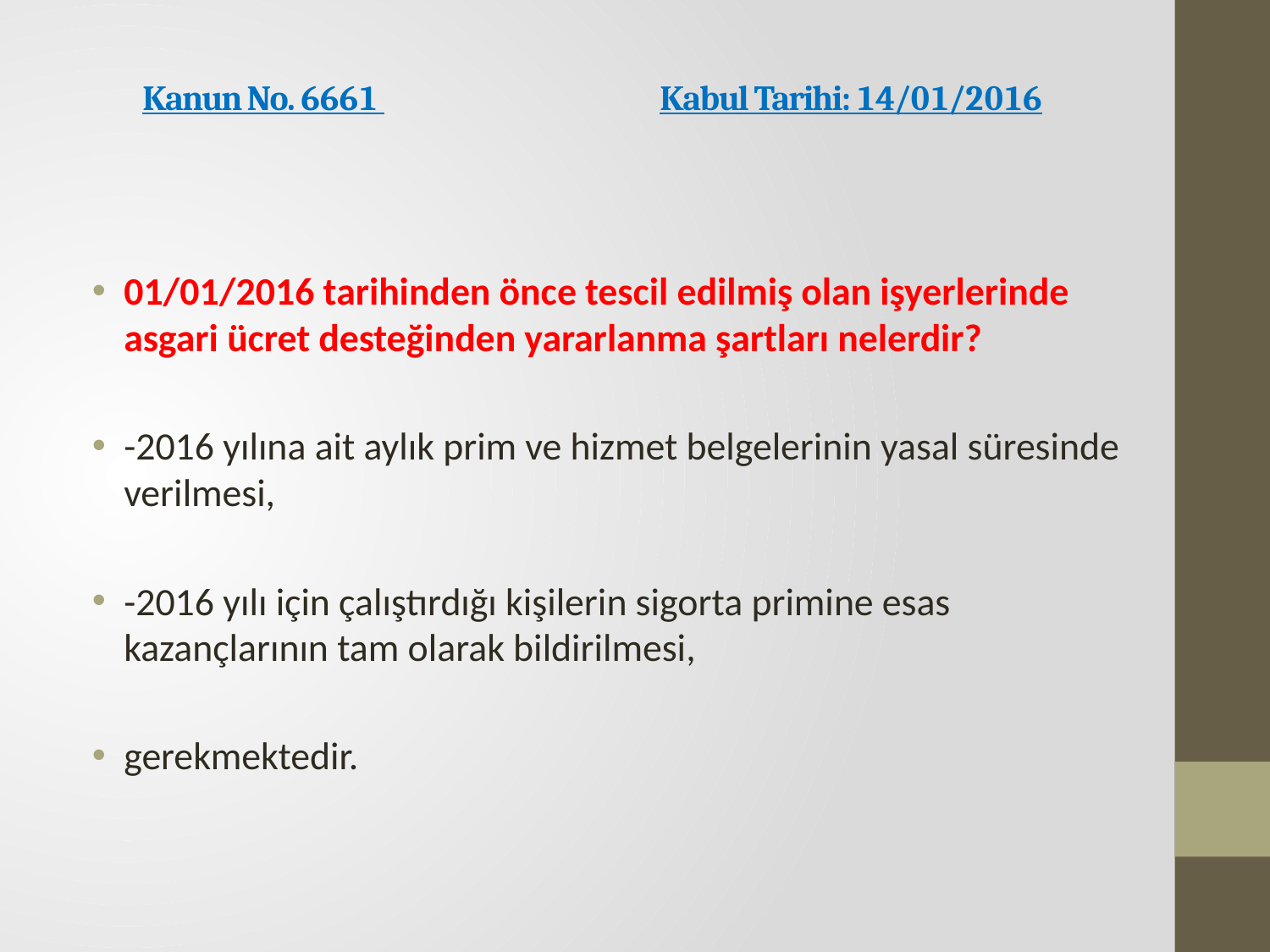

# Kanun No. 6661                                              Kabul Tarihi: 14/01/2016

01/01/2016 tarihinden önce tescil edilmiş olan işyerlerinde asgari ücret desteğinden yararlanma şartları nelerdir?

-2016 yılına ait aylık prim ve hizmet belgelerinin yasal süresinde verilmesi,

-2016 yılı için çalıştırdığı kişilerin sigorta primine esas kazançlarının tam olarak bildirilmesi,

gerekmektedir.